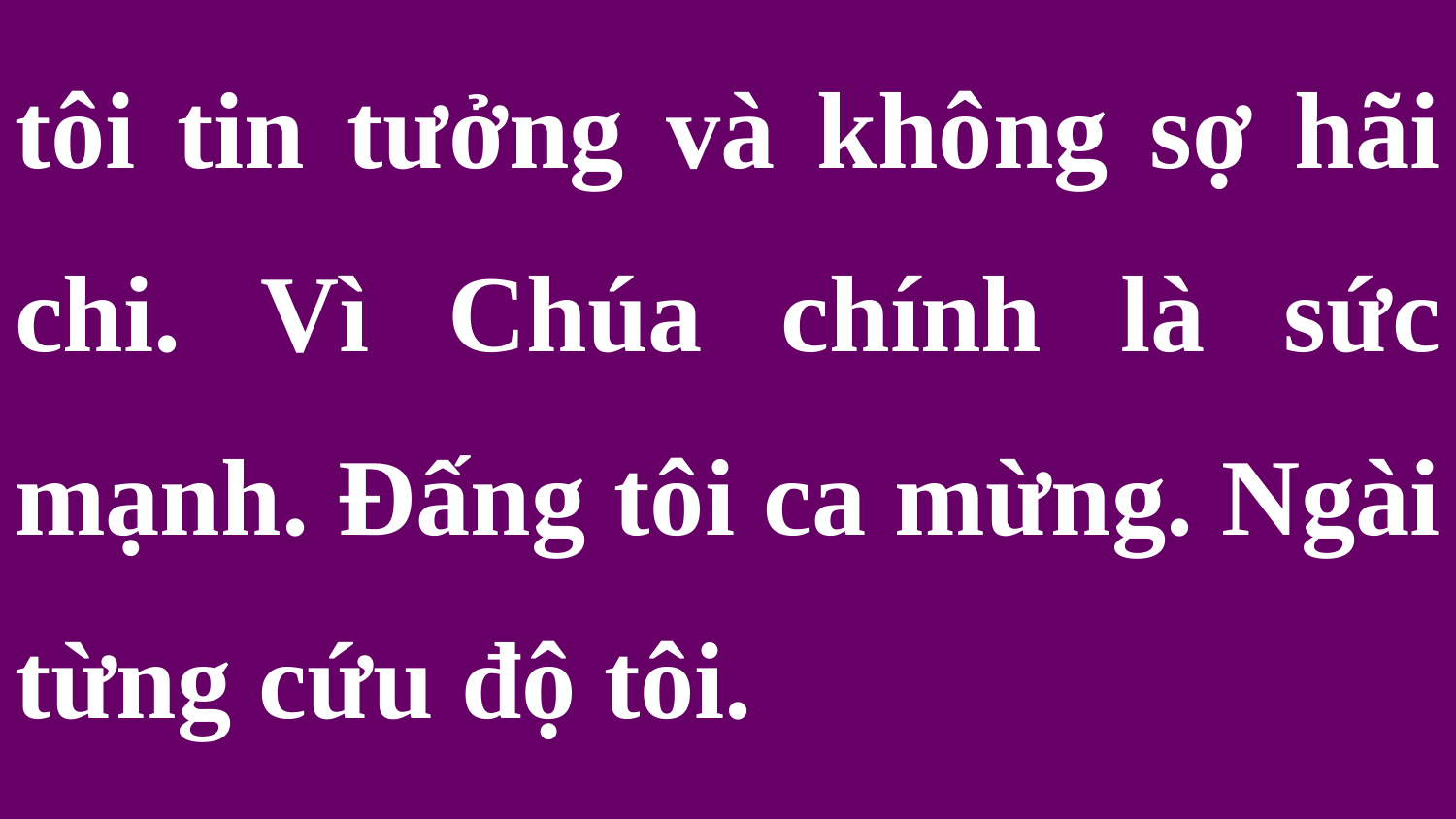

tôi tin tưởng và không sợ hãi chi. Vì Chúa chính là sức mạnh. Đấng tôi ca mừng. Ngài từng cứu độ tôi.